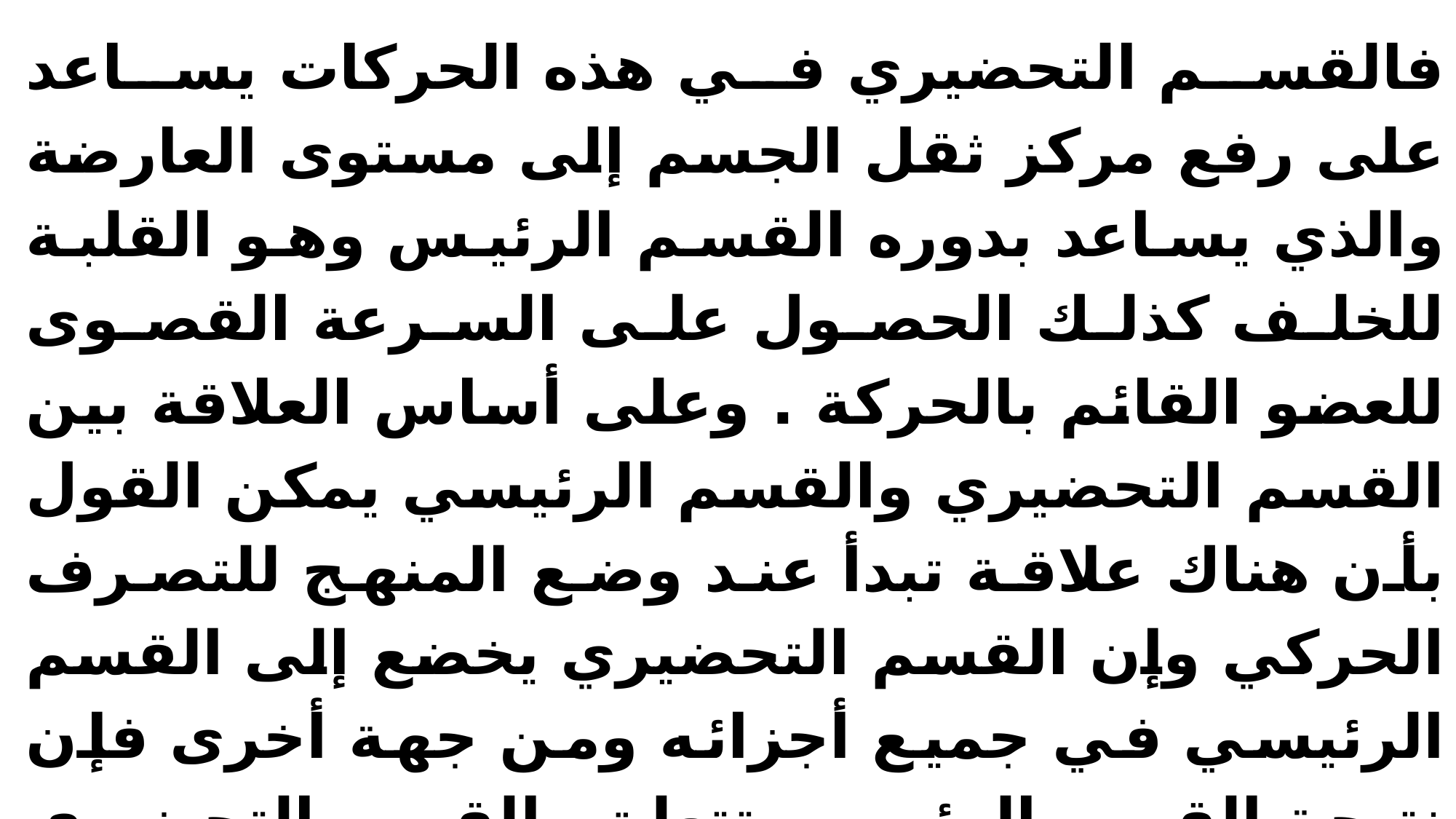

فالقسم التحضيري في هذه الحركات يساعد على رفع مركز ثقل الجسم إلى مستوى العارضة والذي يساعد بدوره القسم الرئيس وهو القلبة للخلف كذلك الحصول على السرعة القصوى للعضو القائم بالحركة . وعلى أساس العلاقة بين القسم التحضيري والقسم الرئيسي يمكن القول بأن هناك علاقة تبدأ عند وضع المنهج للتصرف الحركي وإن القسم التحضيري يخضع إلى القسم الرئيسي في جميع أجزائه ومن جهة أخرى فإن نتيجة القسم الرئيسي تتعلق بالقسم التحضيري فإن العلاقة الأولى تسمى علاقة الغرض أما العلاقة الثانية فتسمى علاقة النتيجة .